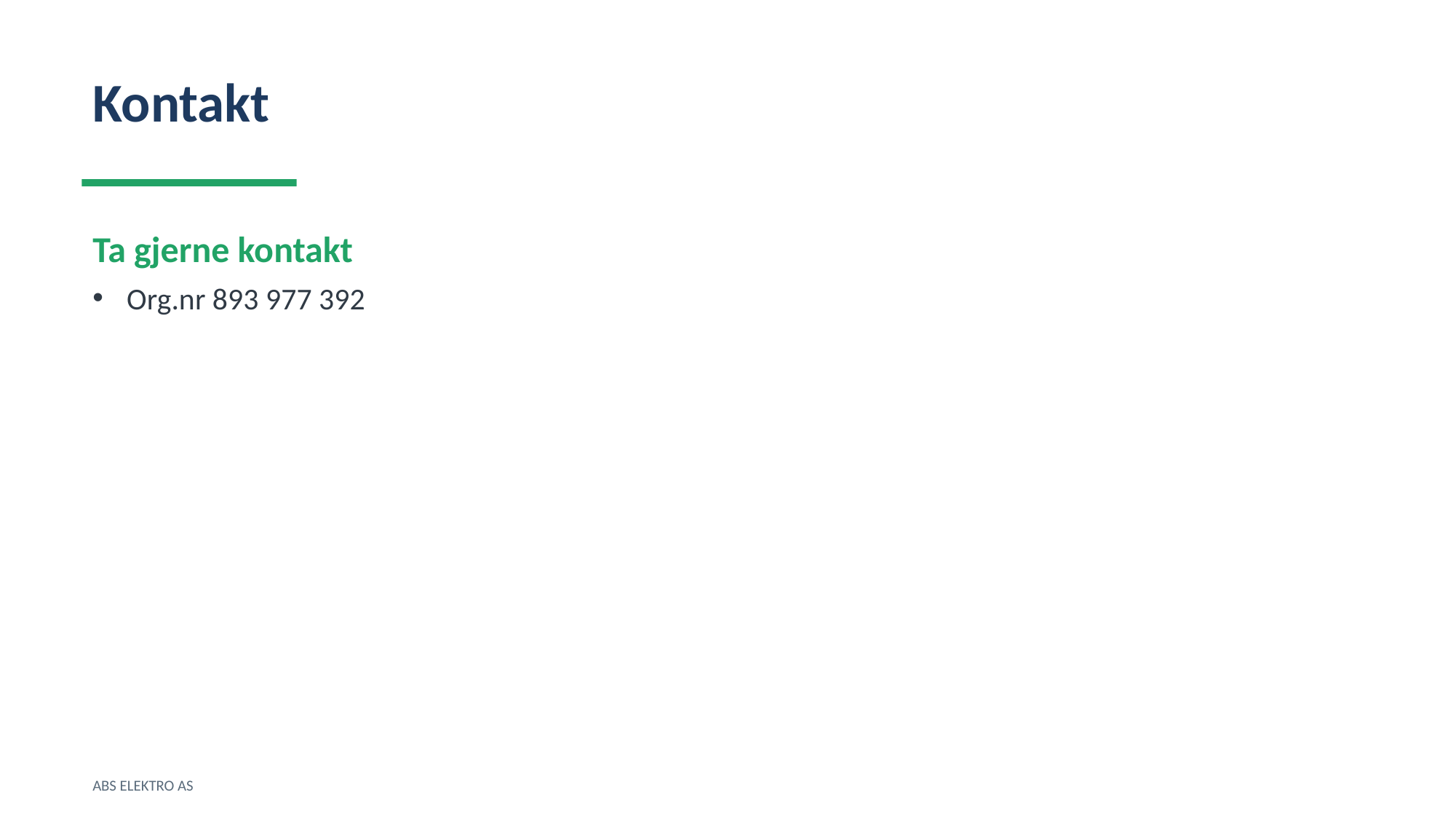

Kontakt

Ta gjerne kontakt
Org.nr 893 977 392
ABS ELEKTRO AS